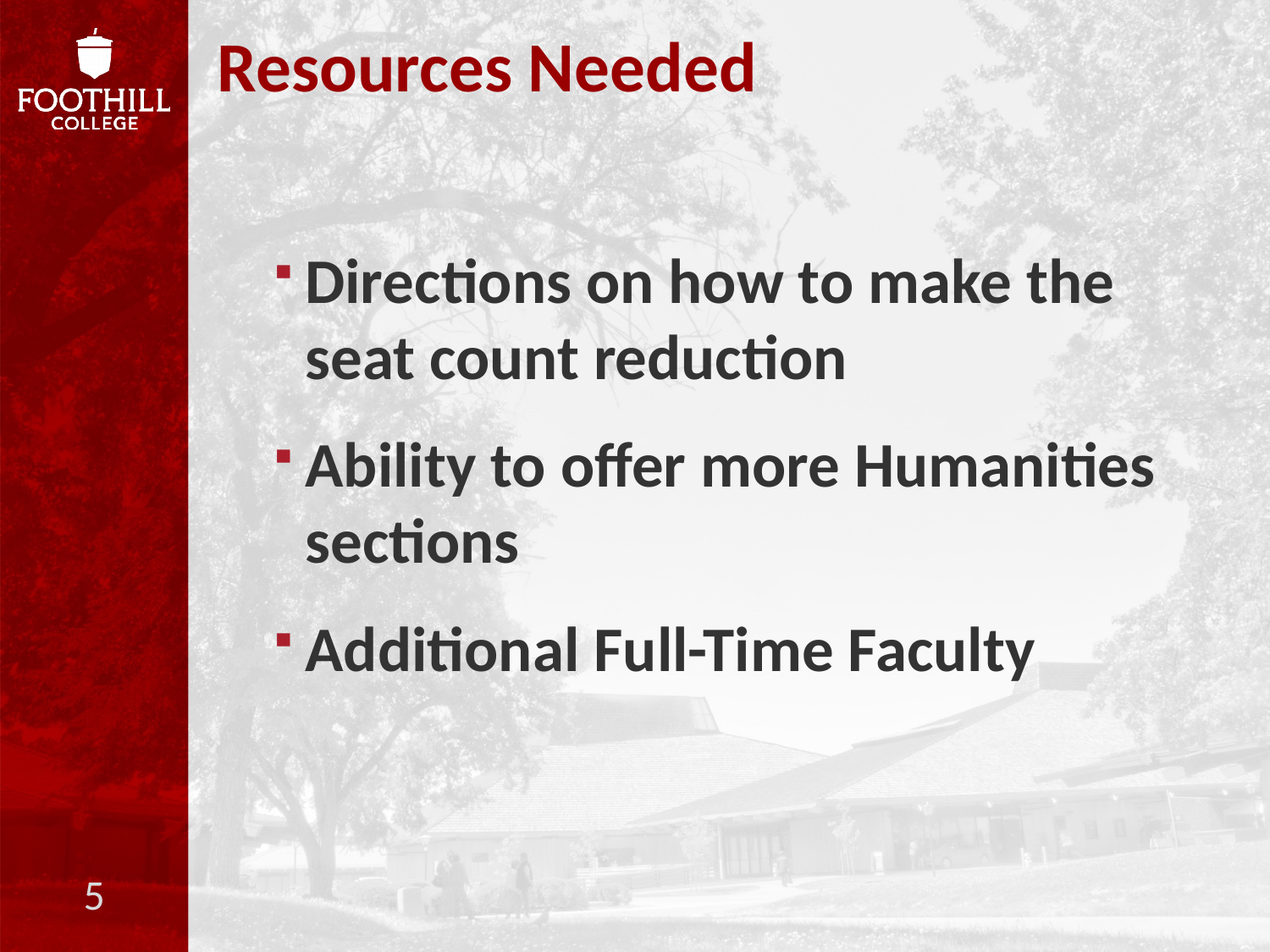

# Resources Needed
Directions on how to make the seat count reduction
Ability to offer more Humanities  sections
Additional Full-Time Faculty